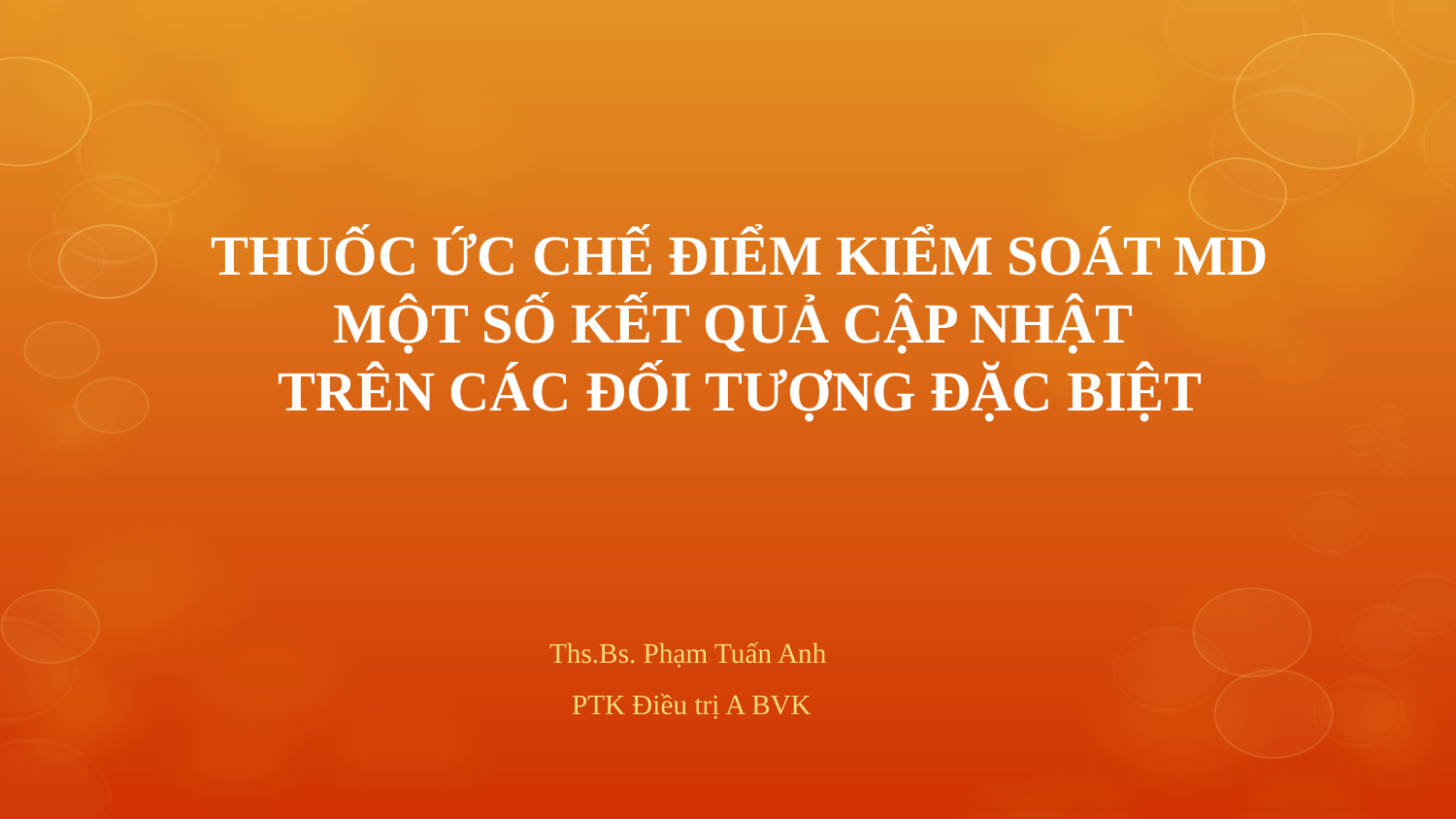

# THUỐC ỨC CHẾ ĐIỂM KIỂM SOÁT MD MỘT SỐ KẾT QUẢ CẬP NHẬT TRÊN CÁC ĐỐI TƯỢNG ĐẶC BIỆT
Ths.Bs. Phạm Tuấn Anh
PTK Điều trị A BVK